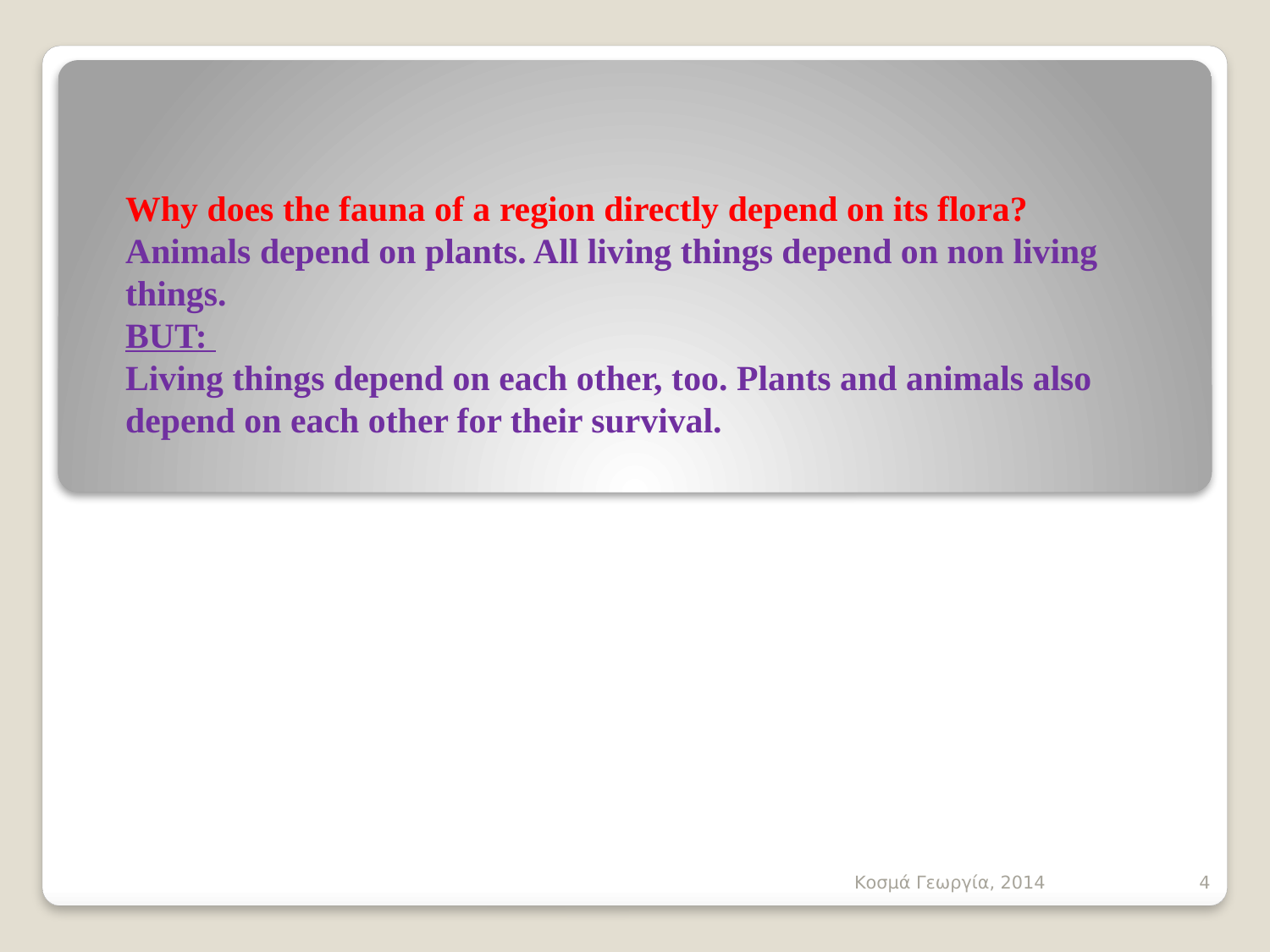

# Why does the fauna of a region directly depend on its flora? Animals depend on plants. All living things depend on non living things. BUT: Living things depend on each other, too. Plants and animals also depend on each other for their survival.
Κοσμά Γεωργία, 2014
4